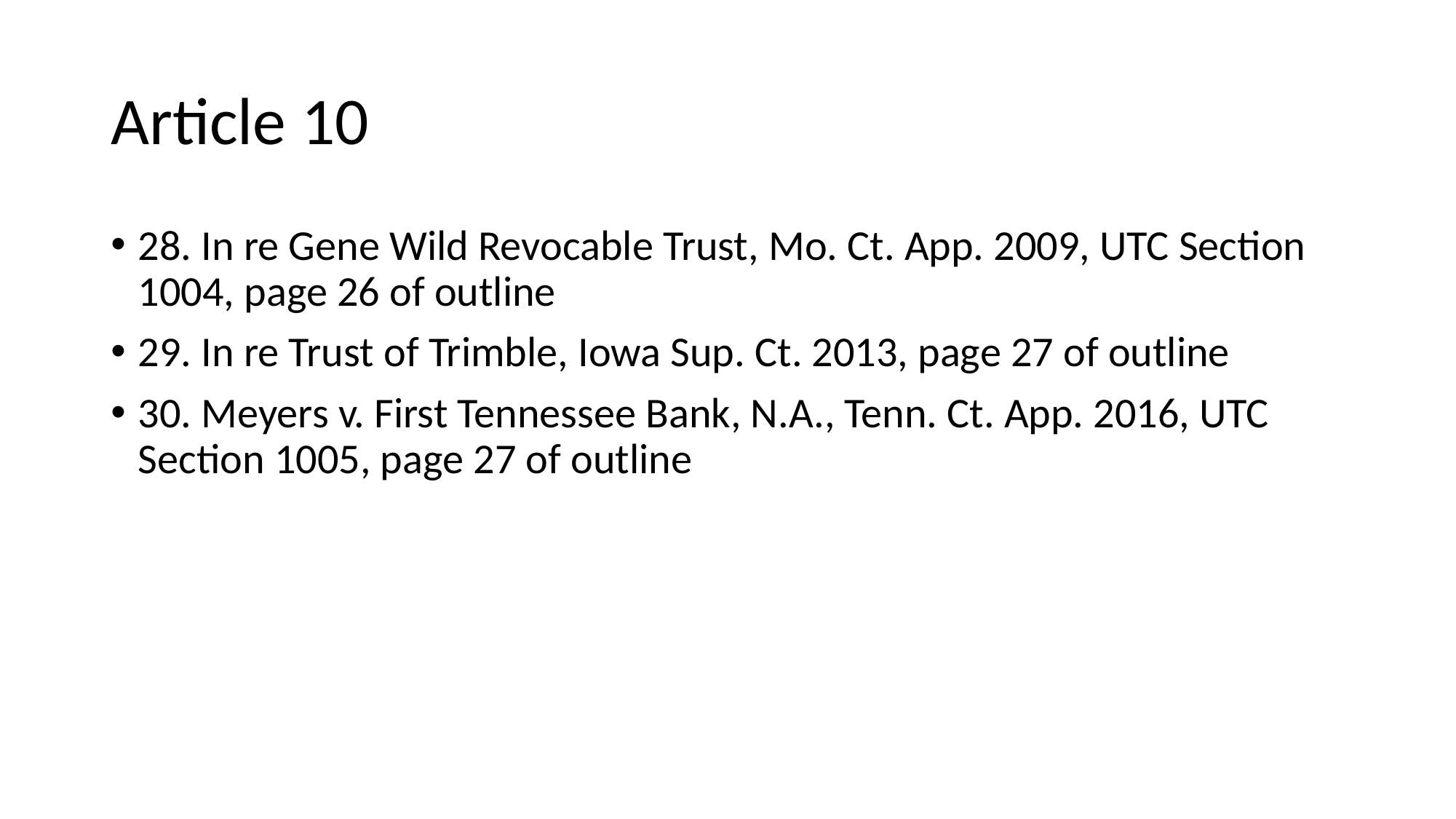

# Article 10
28. In re Gene Wild Revocable Trust, Mo. Ct. App. 2009, UTC Section 1004, page 26 of outline
29. In re Trust of Trimble, Iowa Sup. Ct. 2013, page 27 of outline
30. Meyers v. First Tennessee Bank, N.A., Tenn. Ct. App. 2016, UTC Section 1005, page 27 of outline